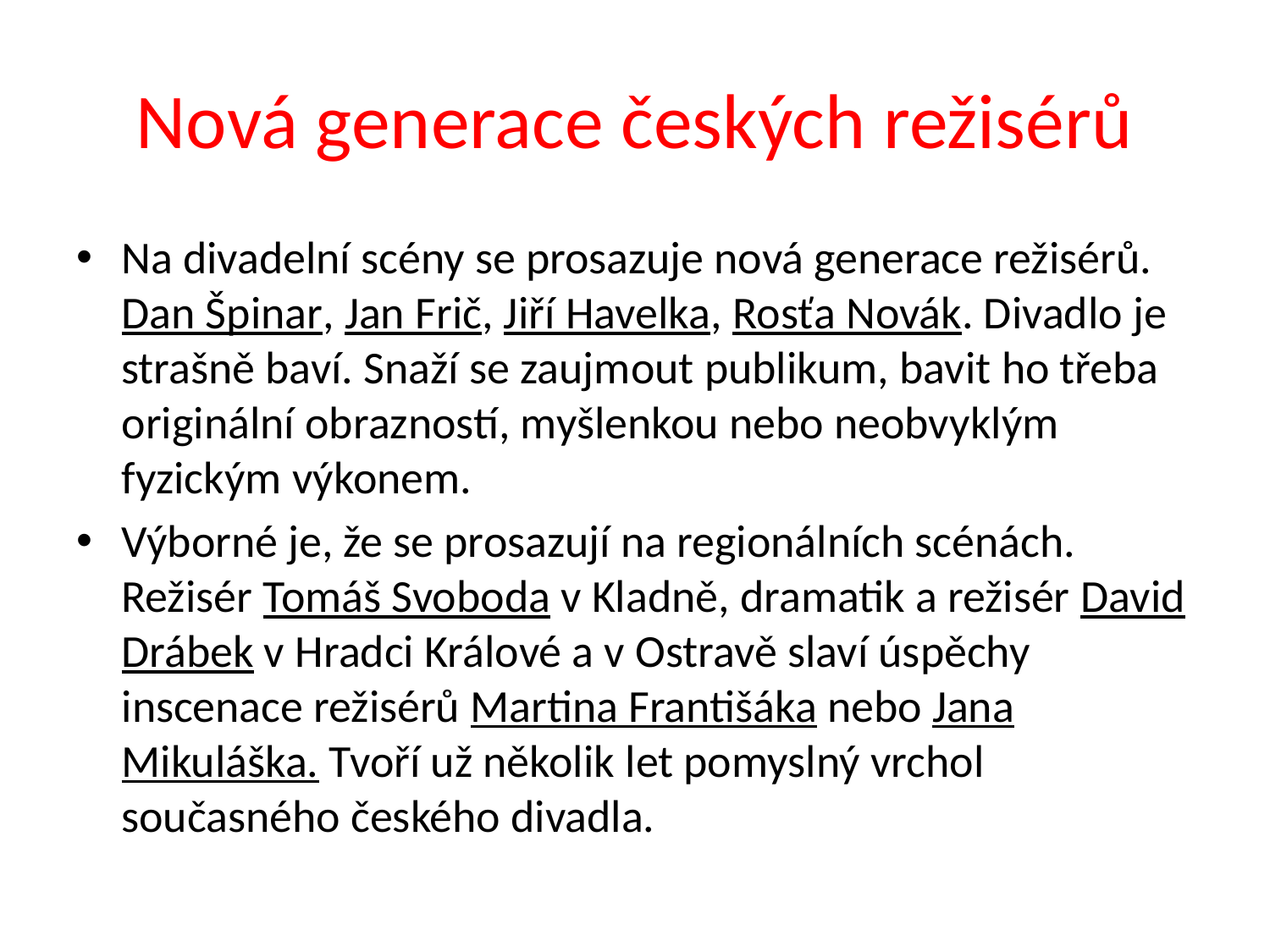

# Nová generace českých režisérů
Na divadelní scény se prosazuje nová generace režisérů. Dan Špinar, Jan Frič, Jiří Havelka, Rosťa Novák. Divadlo je strašně baví. Snaží se zaujmout publikum, bavit ho třeba originální obrazností, myšlenkou nebo neobvyklým fyzickým výkonem.
Výborné je, že se prosazují na regionálních scénách. Režisér Tomáš Svoboda v Kladně, dramatik a režisér David Drábek v Hradci Králové a v Ostravě slaví úspěchy inscenace režisérů Martina Františáka nebo Jana Mikuláška. Tvoří už několik let pomyslný vrchol současného českého divadla.